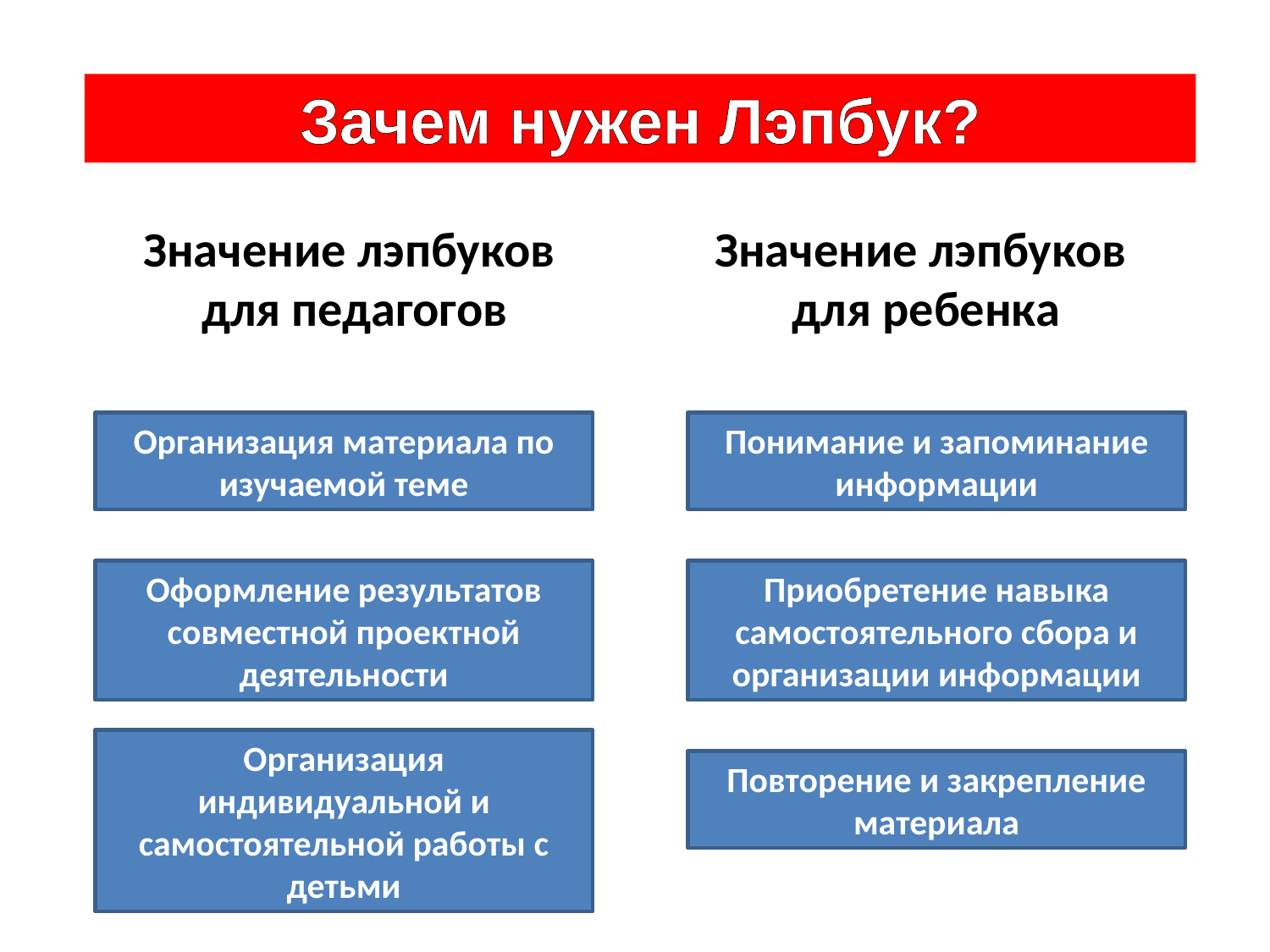

Зачем нужен Лэпбук?
Значение лэпбуков
для педагогов
Значение лэпбуков
для ребенка
Организация материала по изучаемой теме
Понимание и запоминание информации
Оформление результатов совместной проектной деятельности
Приобретение навыка самостоятельного сбора и организации информации
Организация индивидуальной и самостоятельной работы с детьми
Повторение и закрепление материала